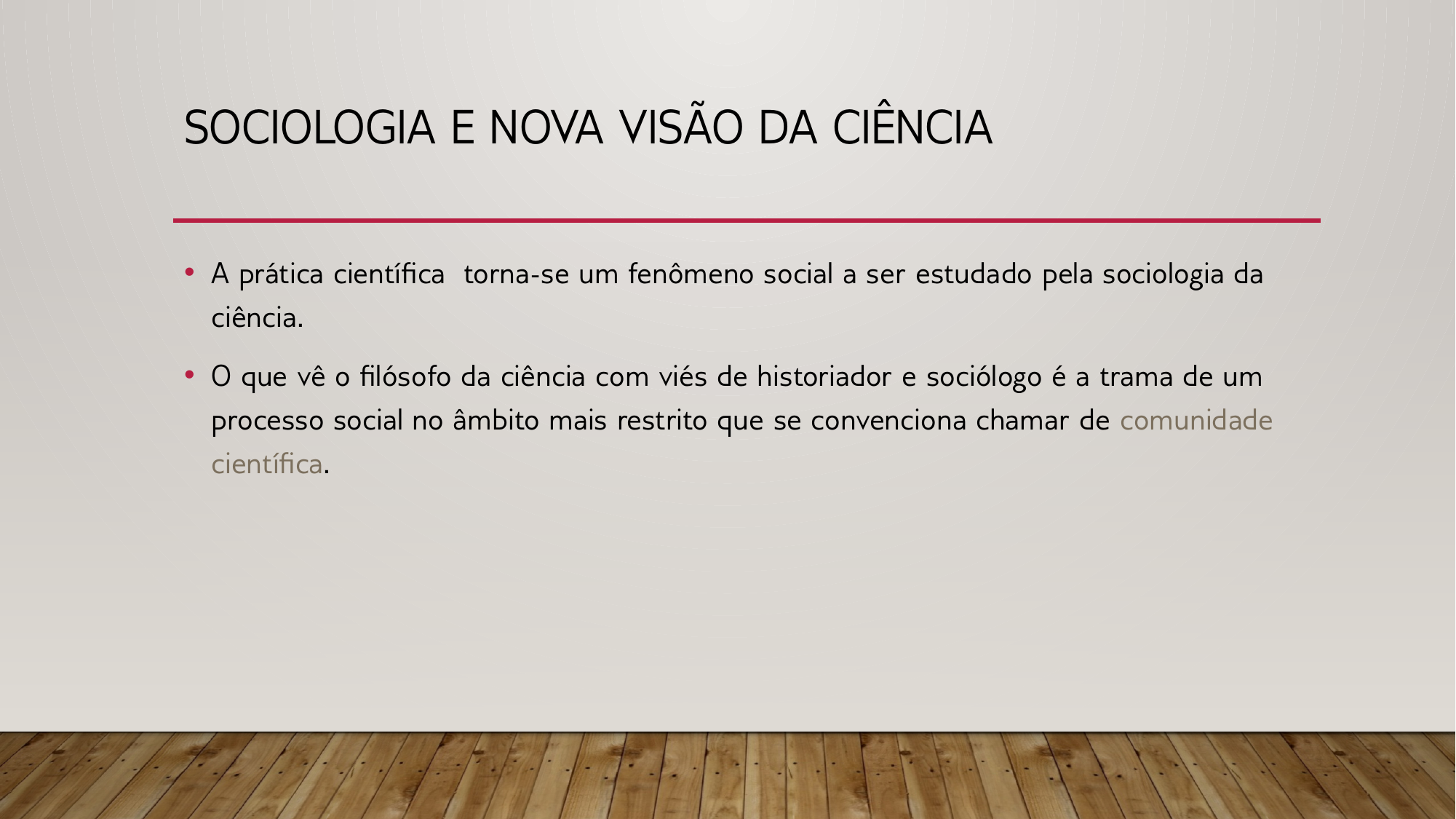

# Sociologia e nova visão da ciência
A prática científica  torna-se um fenômeno social a ser estudado pela sociologia da ciência.
O que vê o filósofo da ciência com viés de historiador e sociólogo é a trama de um processo social no âmbito mais restrito que se convenciona chamar de comunidade científica.